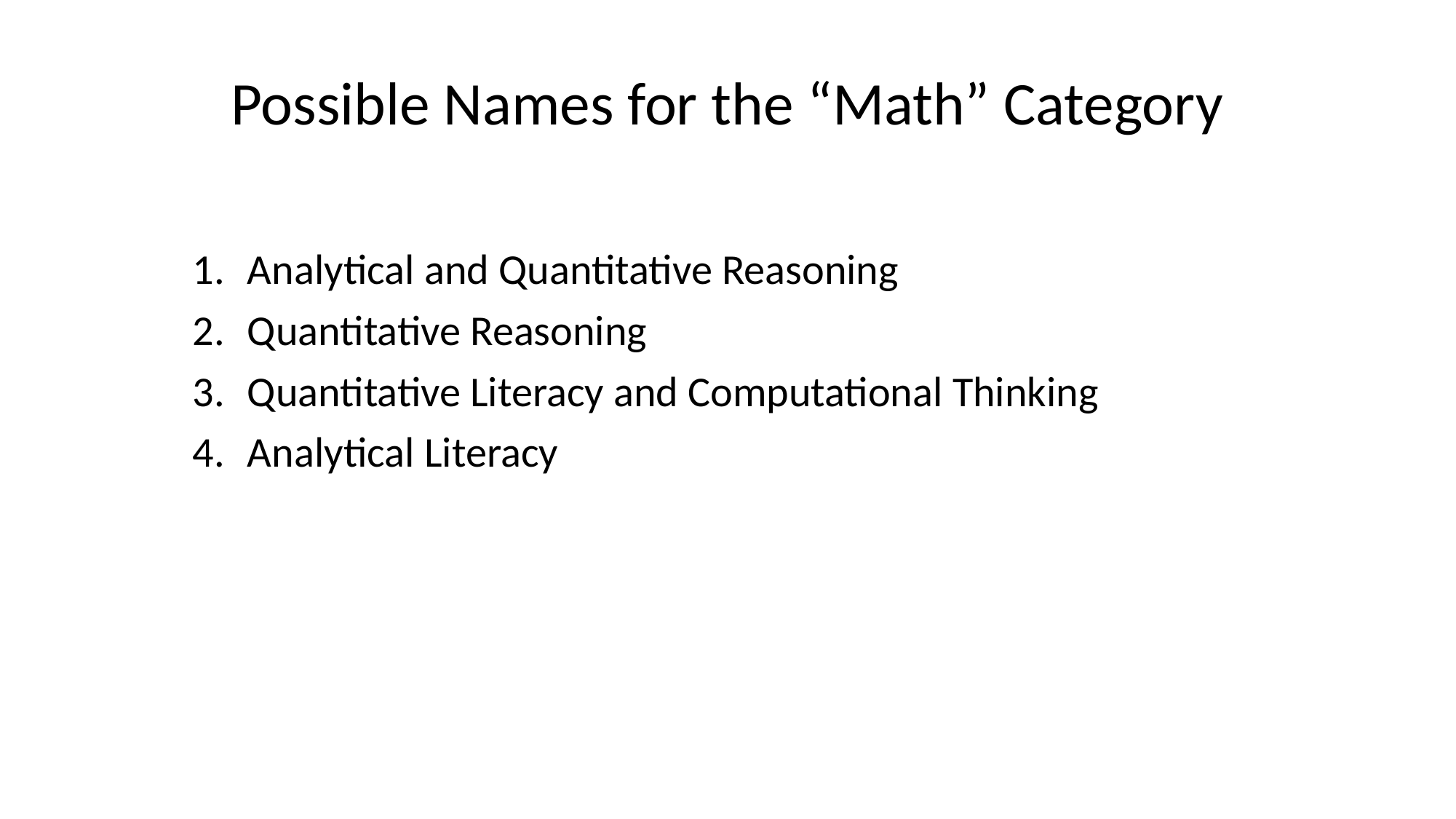

# Possible Names for the “Math” Category
Analytical and Quantitative Reasoning
Quantitative Reasoning
Quantitative Literacy and Computational Thinking
Analytical Literacy